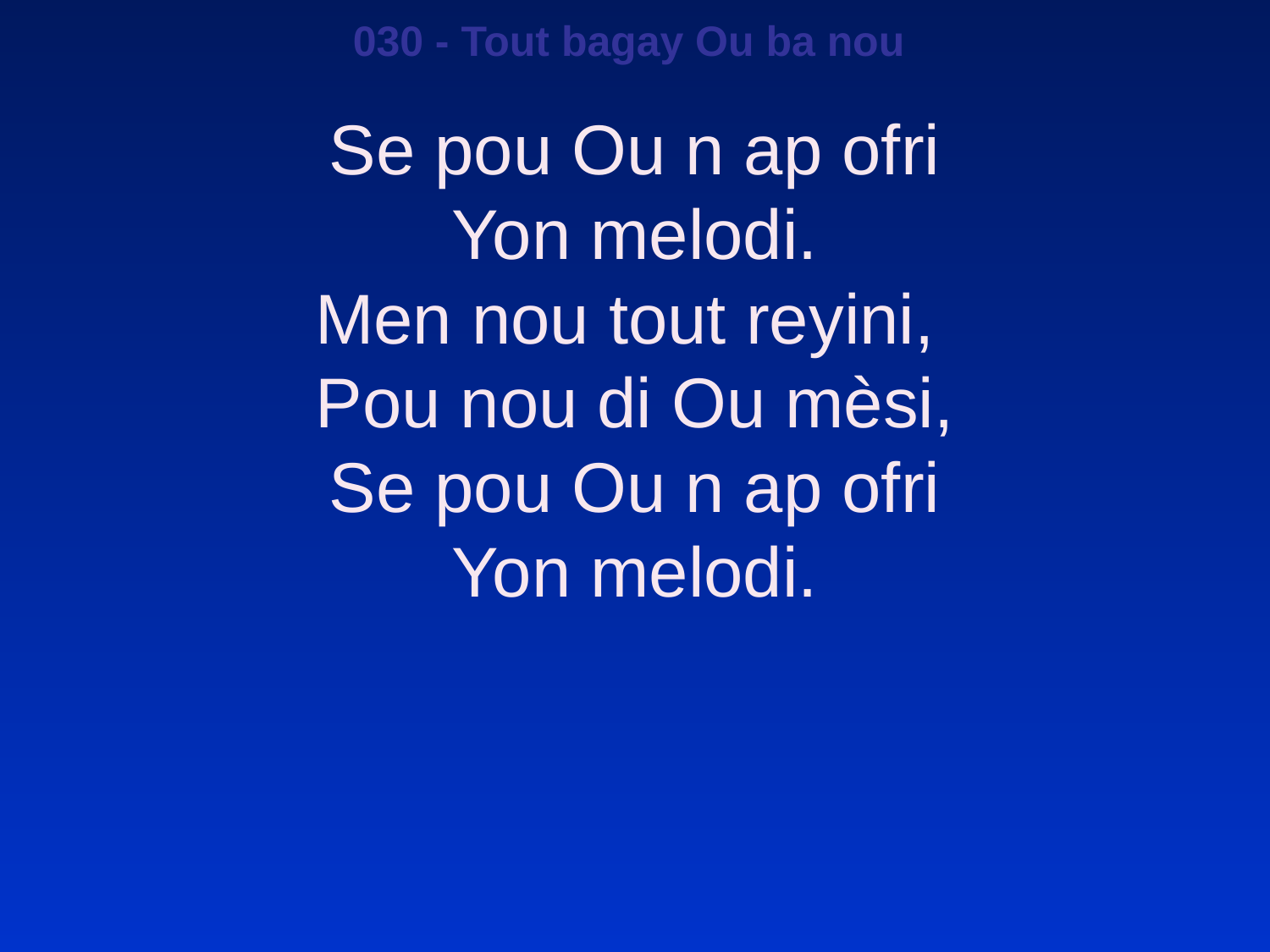

030 - Tout bagay Ou ba nou
Se pou Ou n ap ofri
Yon melodi.
Men nou tout reyini,
Pou nou di Ou mèsi,
Se pou Ou n ap ofri
Yon melodi.